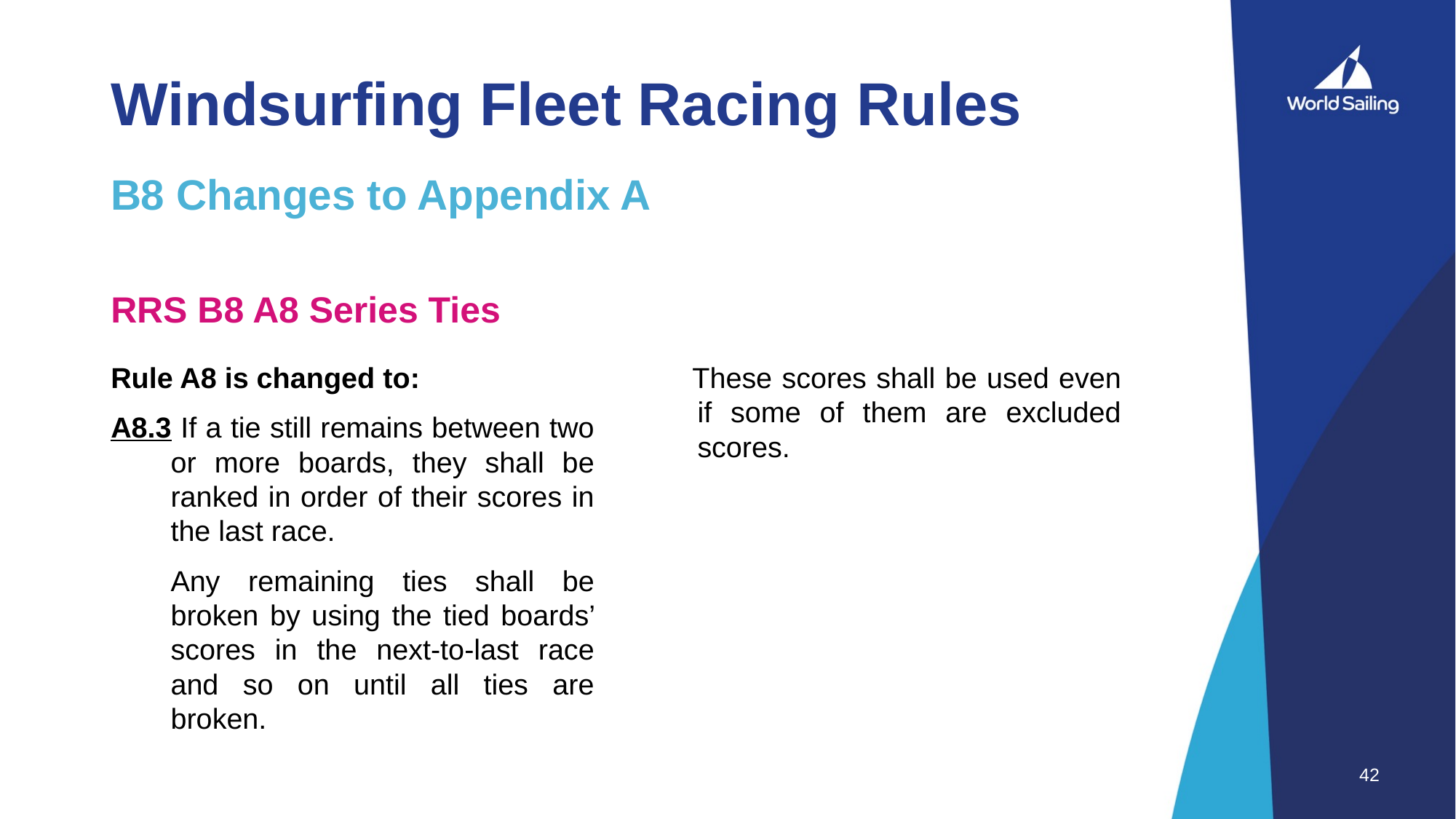

# Windsurfing Fleet Racing Rules
B8 Changes to Appendix A
RRS B8 A8 Series Ties
Rule A8 is changed to:
A8.3 If a tie still remains between two or more boards, they shall be ranked in order of their scores in the last race.
	Any remaining ties shall be broken by using the tied boards’ scores in the next-to-last race and so on until all ties are broken.
These scores shall be used even if some of them are excluded scores.

42